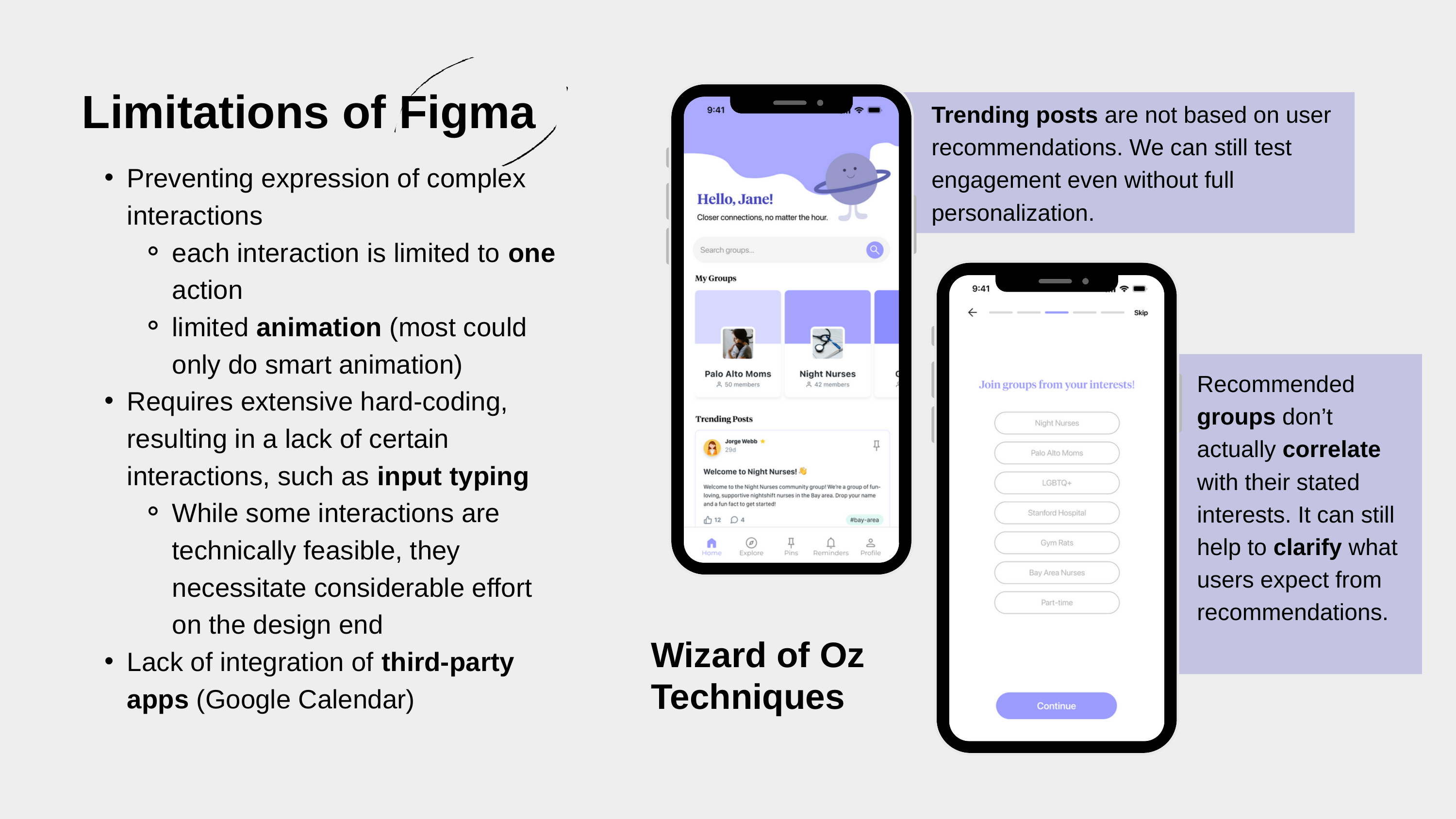

Limitations of Figma

Trending posts are not based on user recommendations. We can still test engagement even without full personalization.
Preventing expression of complex interactions
each interaction is limited to one action
limited animation (most could only do smart animation)
Requires extensive hard-coding, resulting in a lack of certain interactions, such as input typing
While some interactions are technically feasible, they necessitate considerable effort on the design end
Lack of integration of third-party apps (Google Calendar)

Recommended groups don’t actually correlate with their stated interests. It can still help to clarify what users expect from recommendations.
Wizard of Oz Techniques